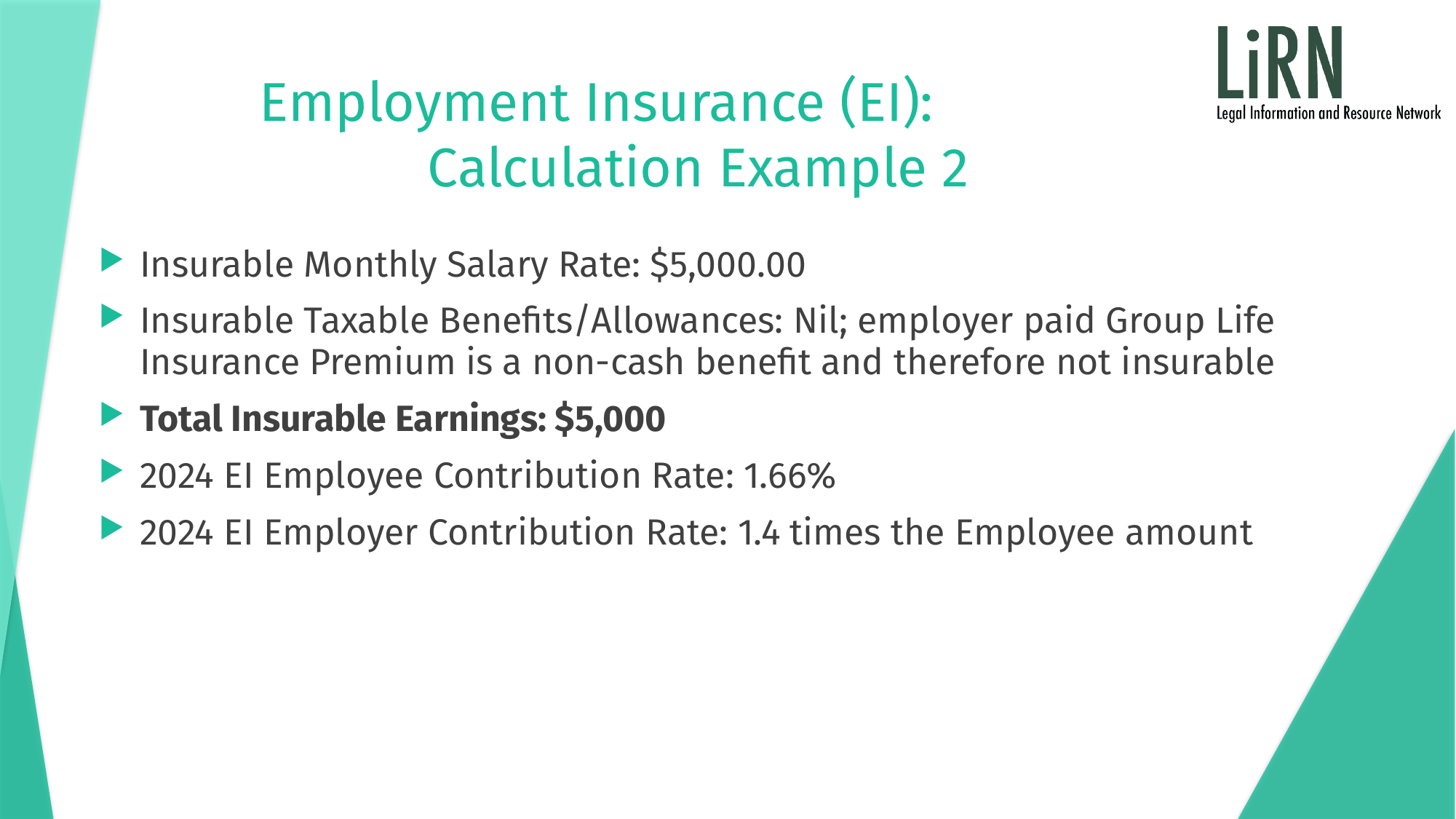

# Employment Insurance (EI):               Calculation Example 2
Insurable Monthly Salary Rate: $5,000.00
Insurable Taxable Benefits/Allowances: Nil; employer paid Group Life Insurance Premium is a non-cash benefit and therefore not insurable
Total Insurable Earnings: $5,000
2024 EI Employee Contribution Rate: 1.66%
2024 EI Employer Contribution Rate: 1.4 times the Employee amount